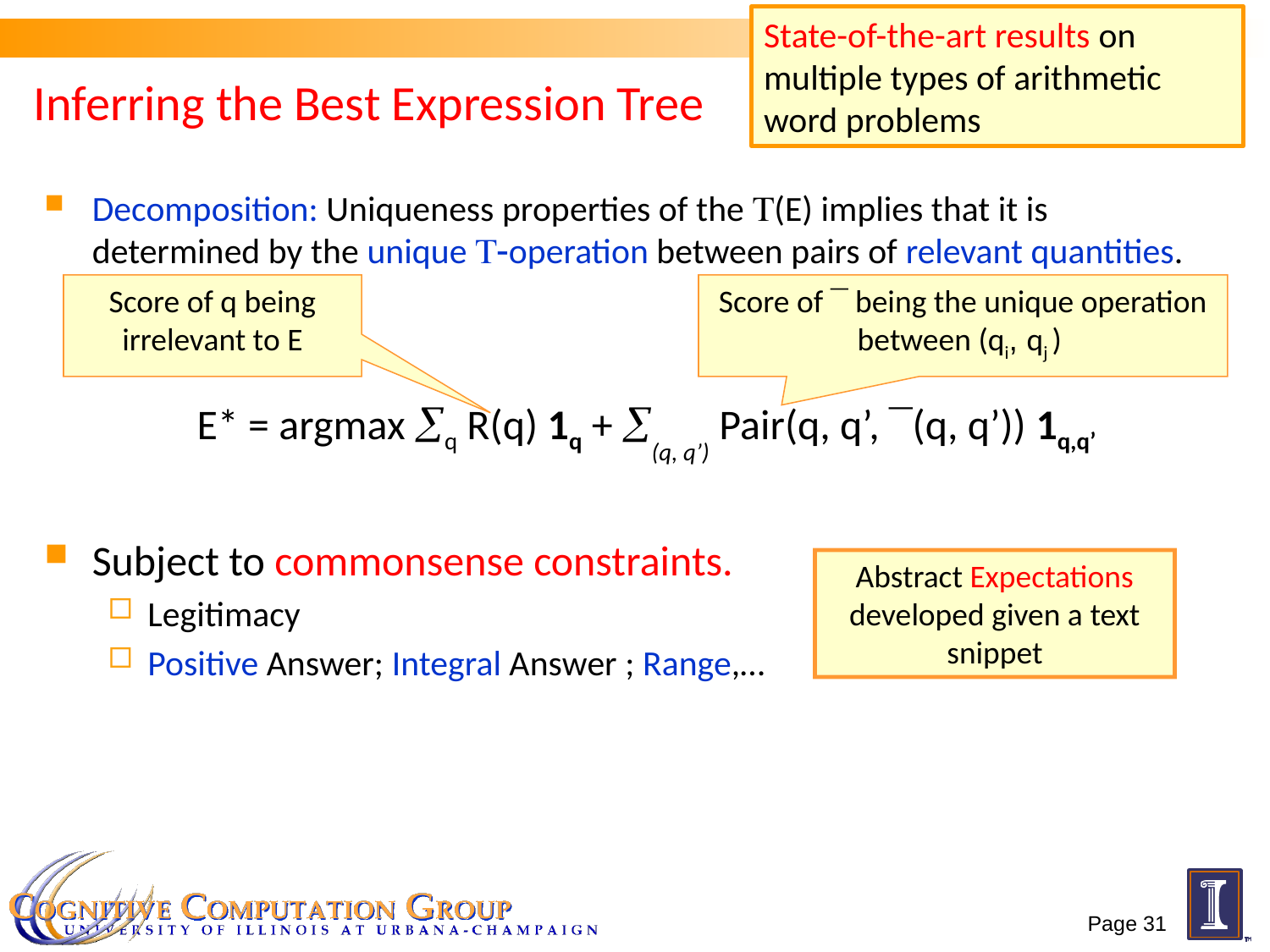

State-of-the-art results on multiple types of arithmetic word problems
# Inferring the Best Expression Tree
Decomposition: Uniqueness properties of the Τ(E) implies that it is determined by the unique Τ−operation between pairs of relevant quantities.

                E* = argmax ∑q R(q) 1q + ∑(q, q’) Pair(q, q’, ¯(q, q’)) 1q,q’

Subject to commonsense constraints.
Legitimacy
Positive Answer; Integral Answer ; Range,…

Score of q being irrelevant to E
Score of ¯ being the unique operation between (qi, qj )
Abstract Expectations developed given a text snippet
Page 31